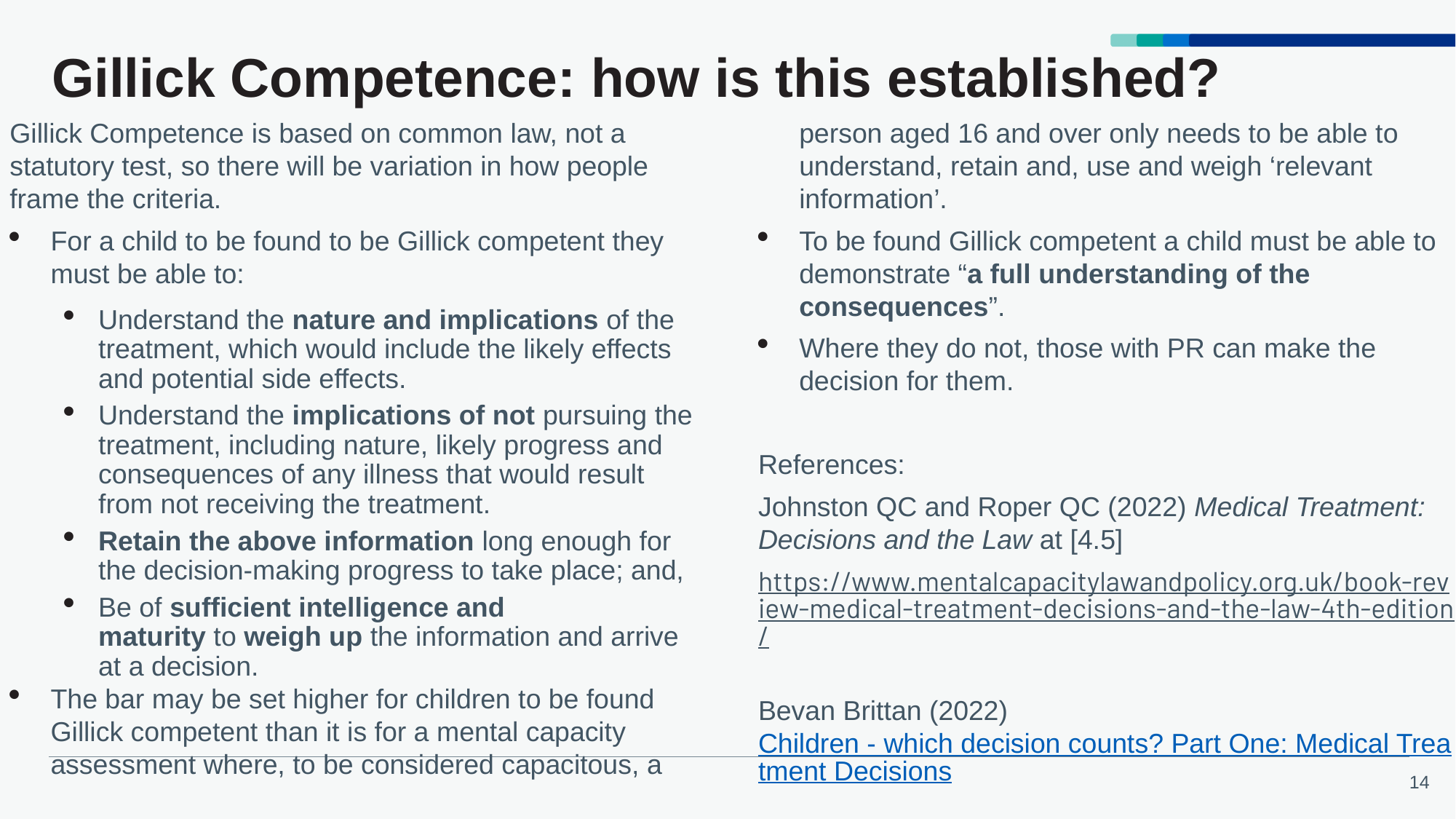

# Gillick Competence: how is this established?
Gillick Competence is based on common law, not a statutory test, so there will be variation in how people frame the criteria.
For a child to be found to be Gillick competent they must be able to:
Understand the nature and implications of the treatment, which would include the likely effects and potential side effects.
Understand the implications of not pursuing the treatment, including nature, likely progress and consequences of any illness that would result from not receiving the treatment.
Retain the above information long enough for the decision-making progress to take place; and,
Be of sufficient intelligence and maturity to weigh up the information and arrive at a decision.
The bar may be set higher for children to be found Gillick competent than it is for a mental capacity assessment where, to be considered capacitous, a person aged 16 and over only needs to be able to understand, retain and, use and weigh ‘relevant information’.
To be found Gillick competent a child must be able to demonstrate “a full understanding of the consequences”.
Where they do not, those with PR can make the decision for them.

References:
Johnston QC and Roper QC (2022) Medical Treatment: Decisions and the Law at [4.5]
https://www.mentalcapacitylawandpolicy.org.uk/book-review-medical-treatment-decisions-and-the-law-4th-edition/
Bevan Brittan (2022) Children - which decision counts? Part One: Medical Treatment Decisions